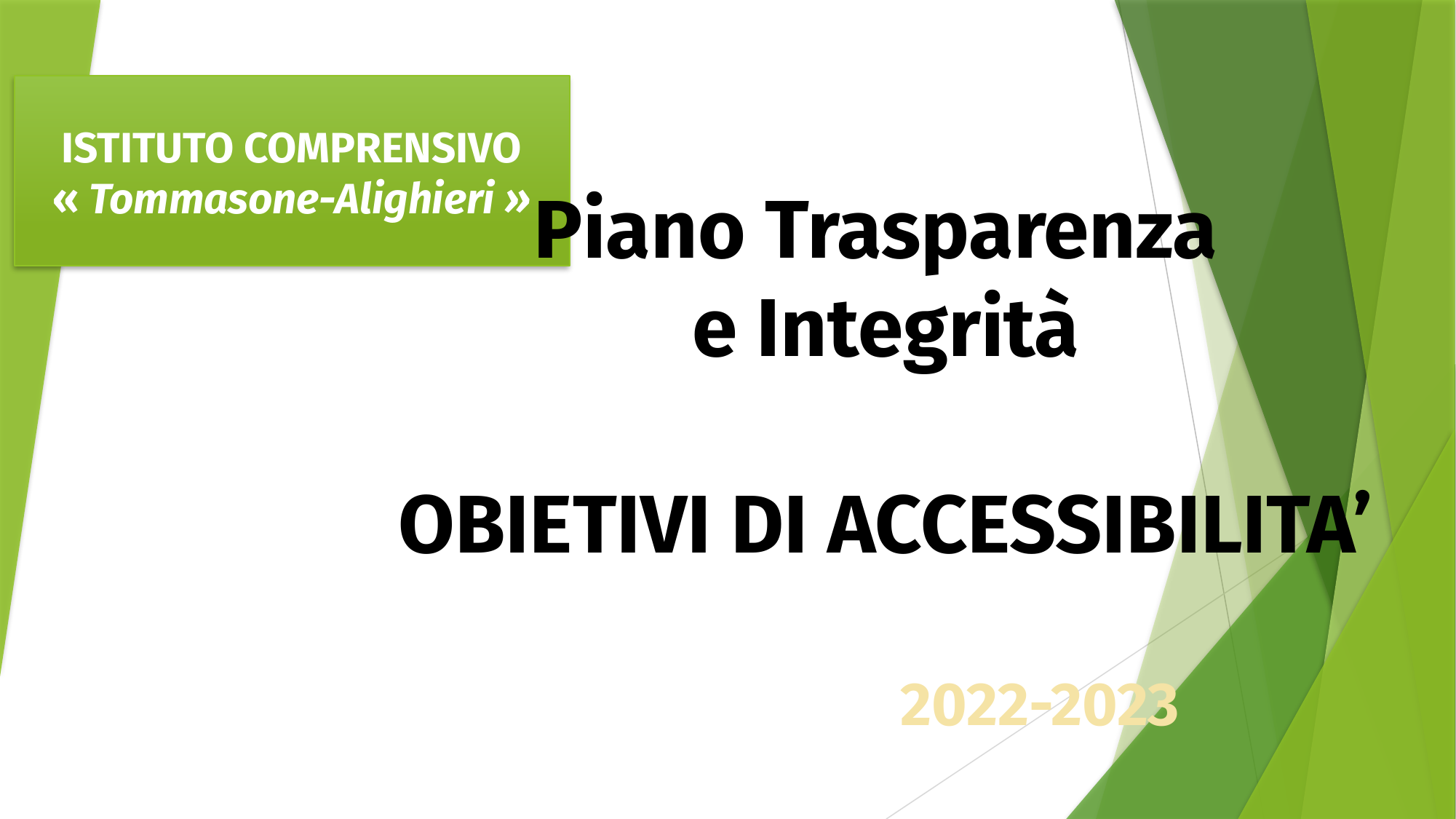

ISTITUTO COMPRENSIVO
« Tommasone-Alighieri »
Piano Trasparenza
e Integrità

OBIETIVI DI ACCESSIBILITA’
 2022-2023